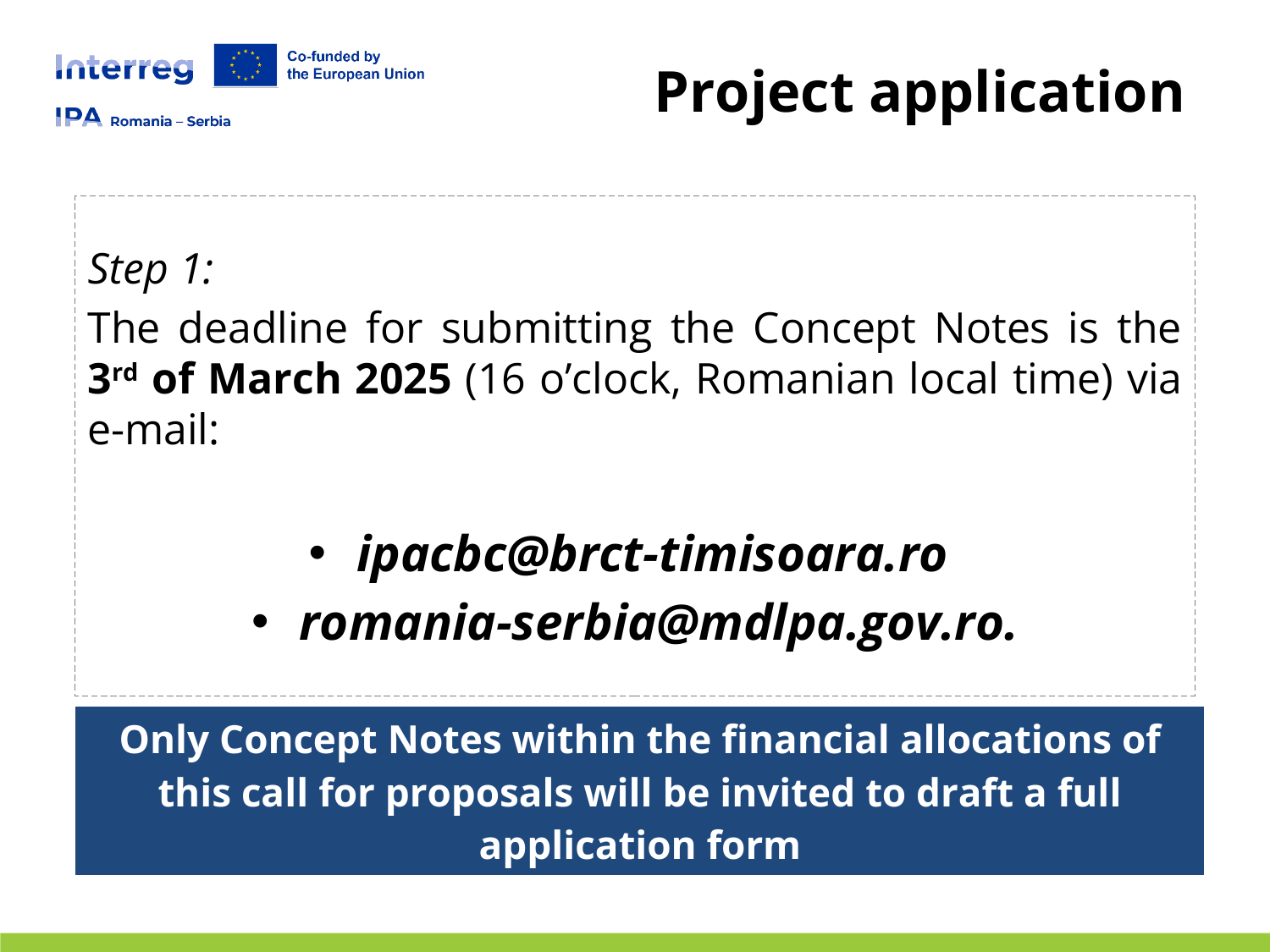

# Project application
Step 1:
The deadline for submitting the Concept Notes is the 3rd of March 2025 (16 o’clock, Romanian local time) via e-mail:

ipacbc@brct-timisoara.ro
romania-serbia@mdlpa.gov.ro.
| Only Concept Notes within the financial allocations of this call for proposals will be invited to draft a full application form |
| --- |